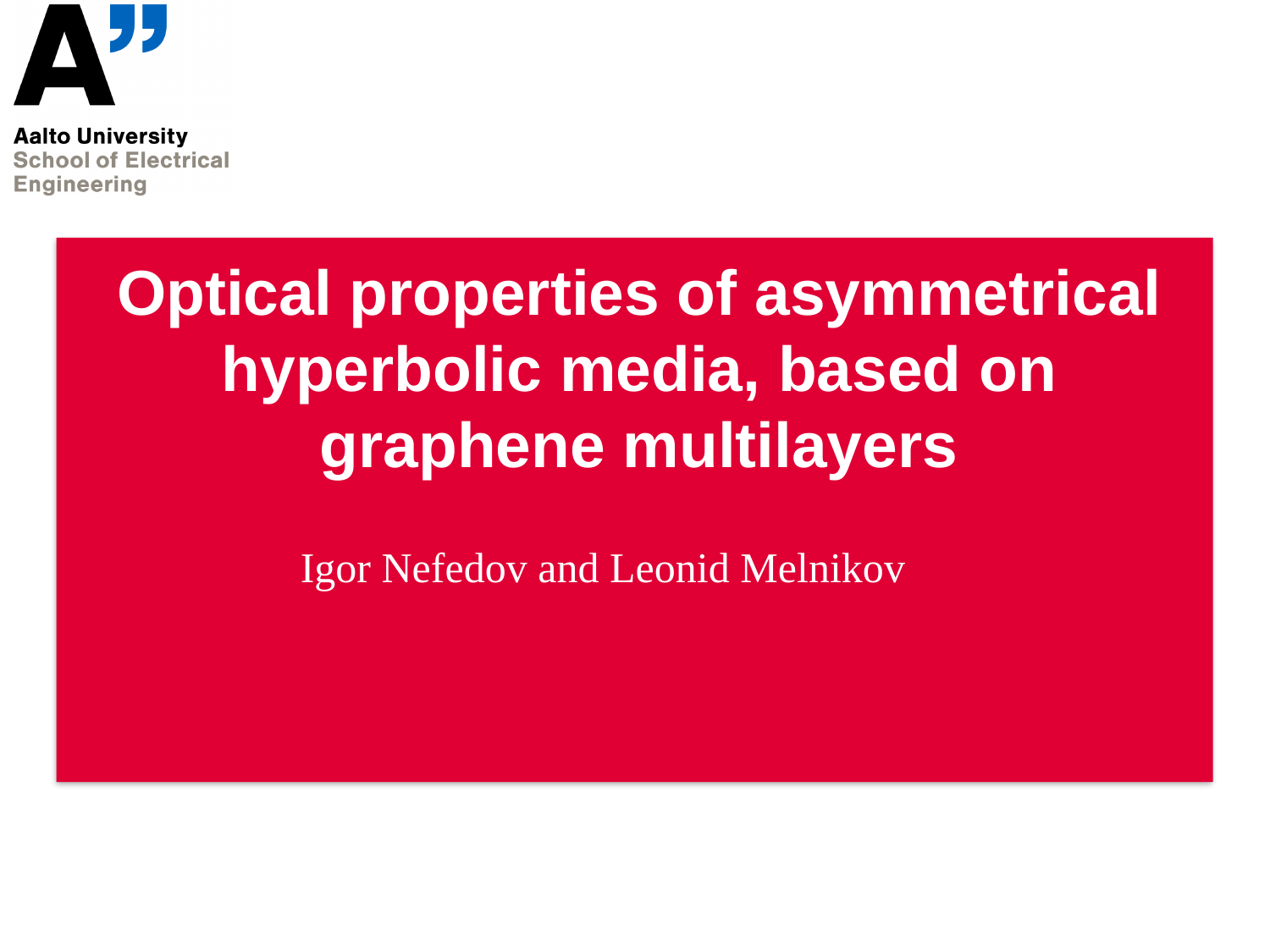

# Optical properties of asymmetrical hyperbolic media, based on graphene multilayers
Igor Nefedov and Leonid Melnikov